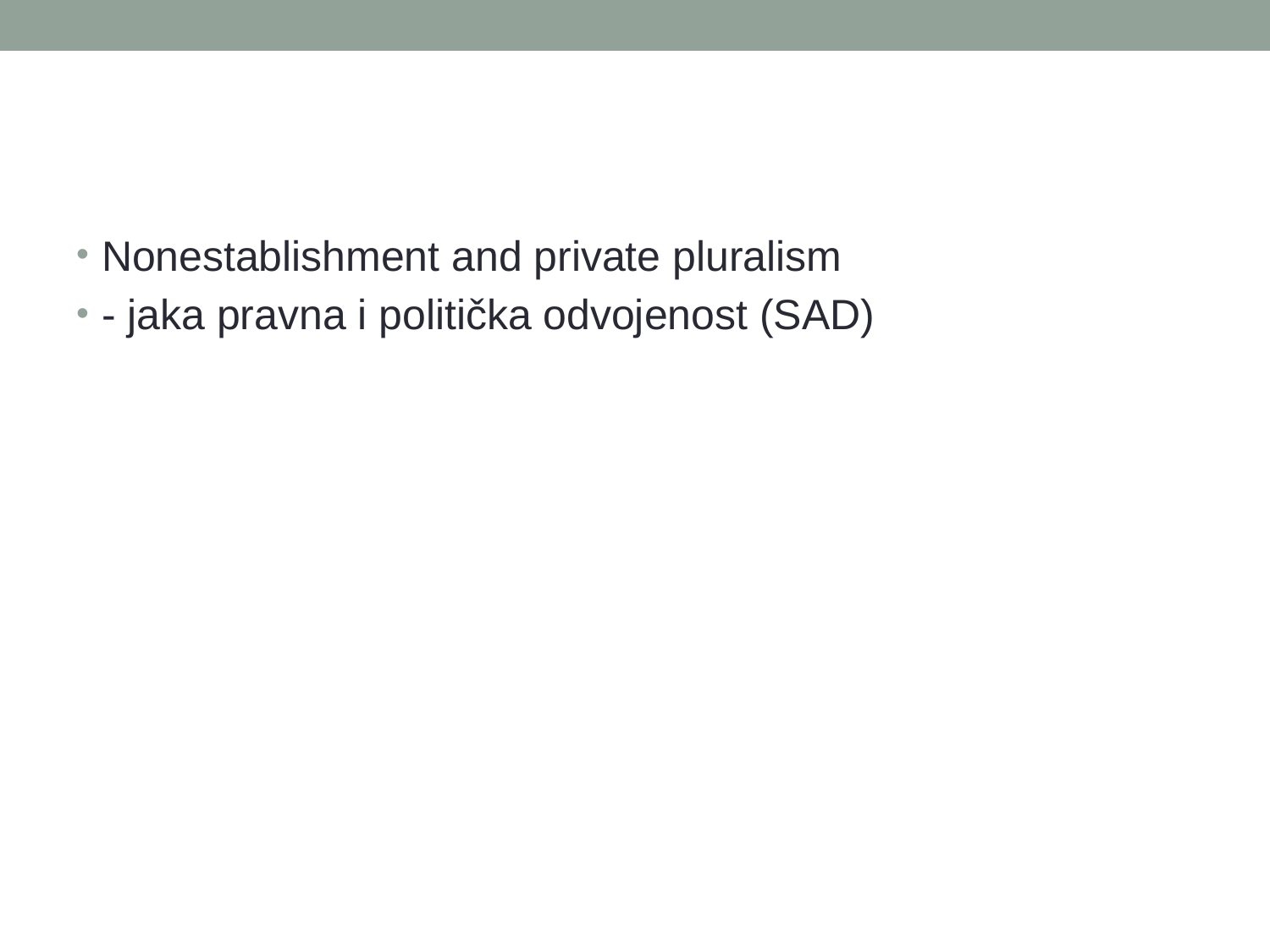

#
Nonestablishment and private pluralism
- jaka pravna i politička odvojenost (SAD)